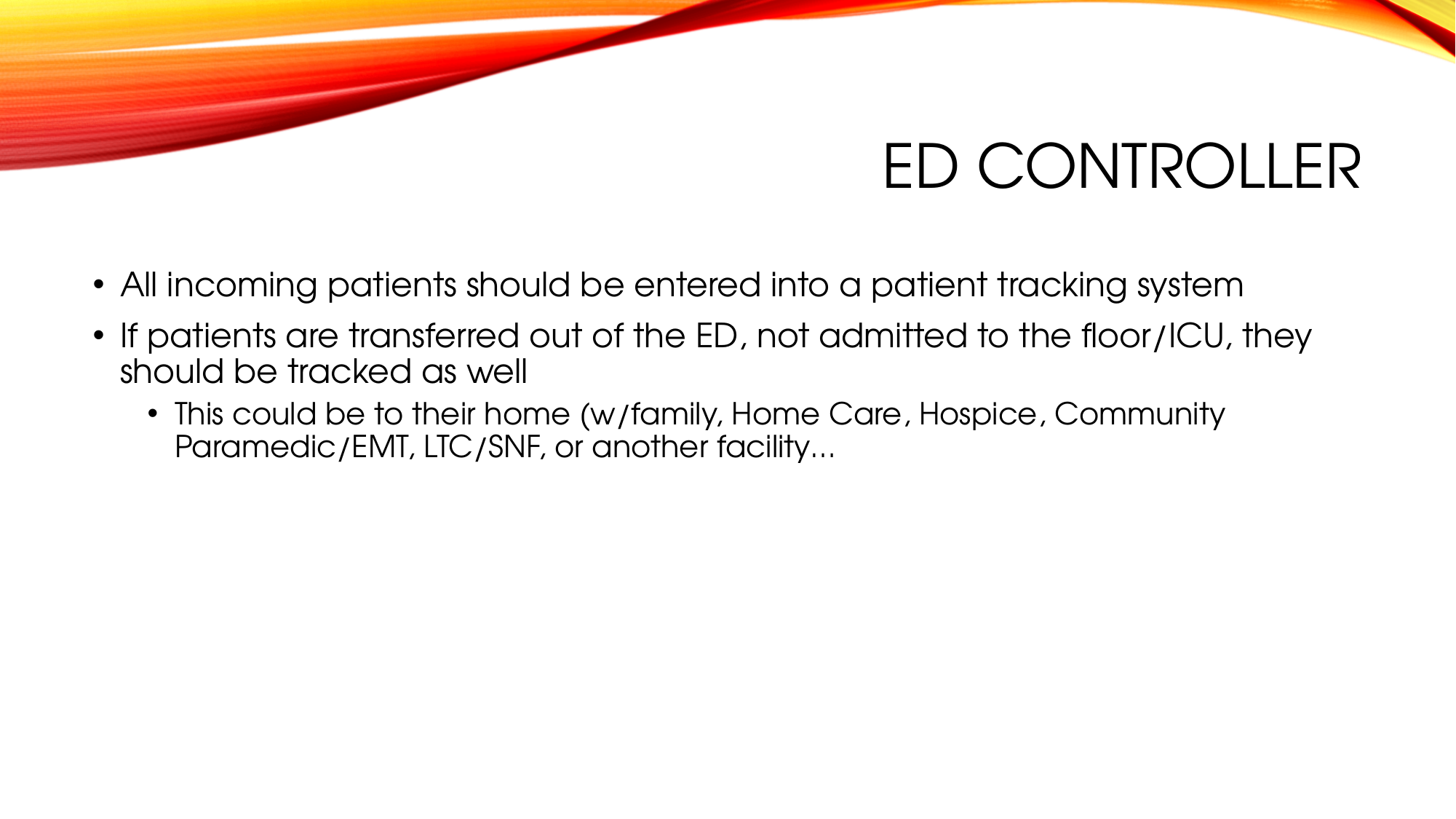

# ED Controller
All incoming patients should be entered into a patient tracking system
If patients are transferred out of the ED, not admitted to the floor/ICU, they should be tracked as well
This could be to their home (w/family, Home Care, Hospice, Community Paramedic/EMT, LTC/SNF, or another facility…